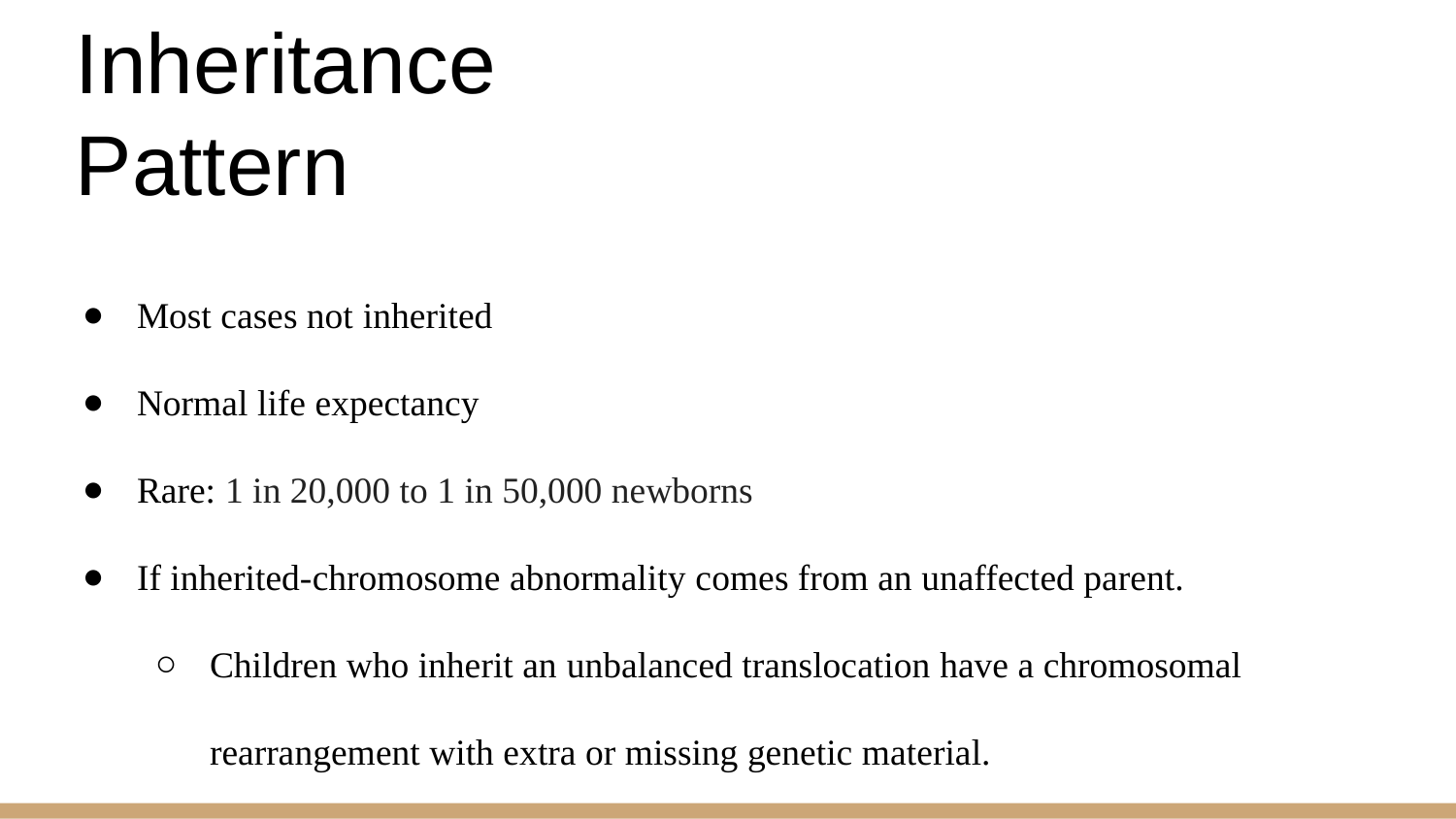

# Inheritance Pattern
Most cases not inherited
Normal life expectancy
Rare: 1 in 20,000 to 1 in 50,000 newborns
If inherited-chromosome abnormality comes from an unaffected parent.
Children who inherit an unbalanced translocation have a chromosomal rearrangement with extra or missing genetic material.